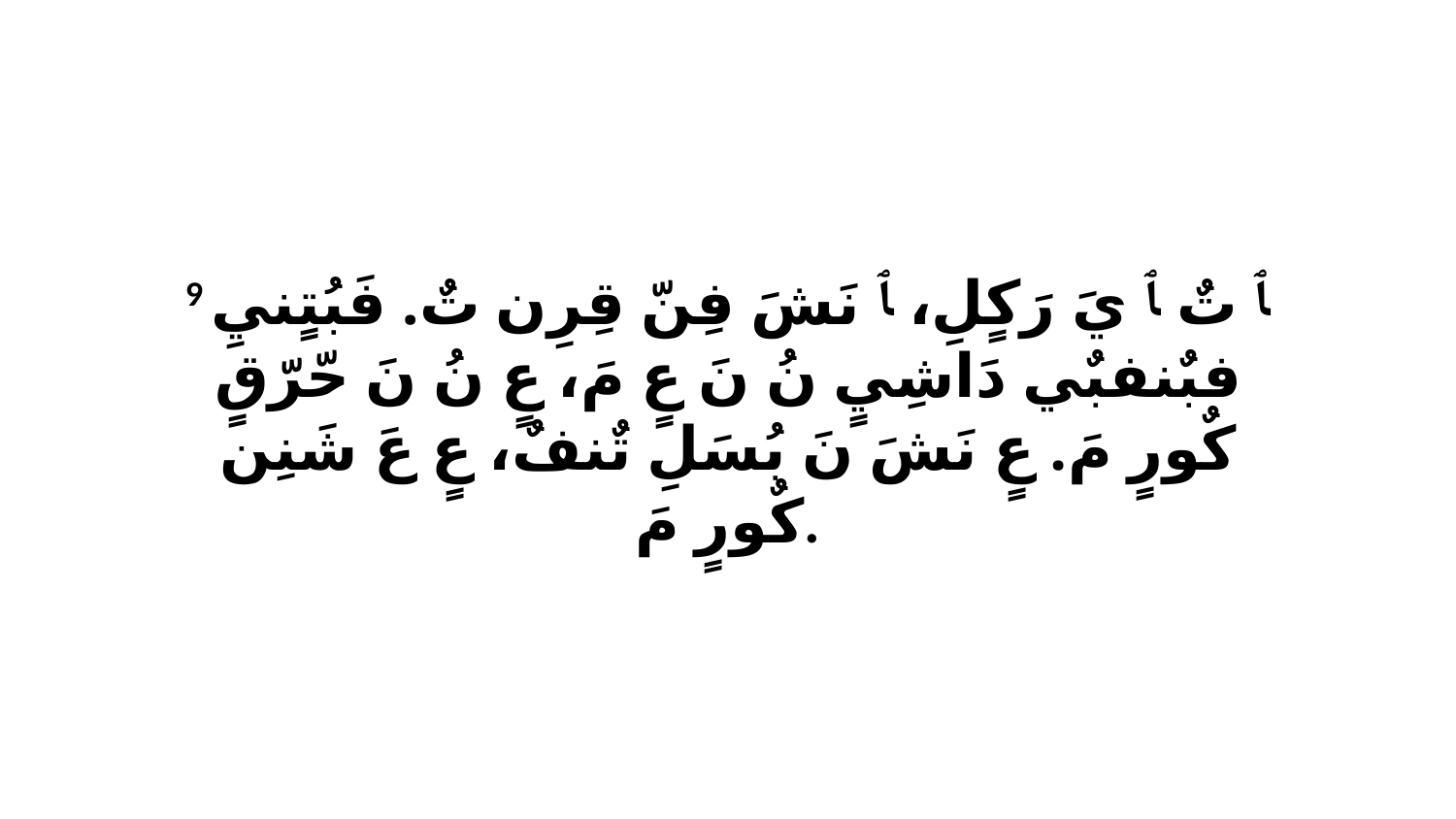

9 ﭑ تٌ ﭑ يَ رَكٍلِ، ﭑ نَشَ فِنّ قِرِن تٌ. فَبُتٍنيِ فبٌنفبٌي دَاشِيٍ نُ نَ عٍ مَ، عٍ نُ نَ حّرّقٍ كٌورٍ مَ. عٍ نَشَ نَ بُسَلِ تٌنفٌ، عٍ عَ شَنِن كٌورٍ مَ.